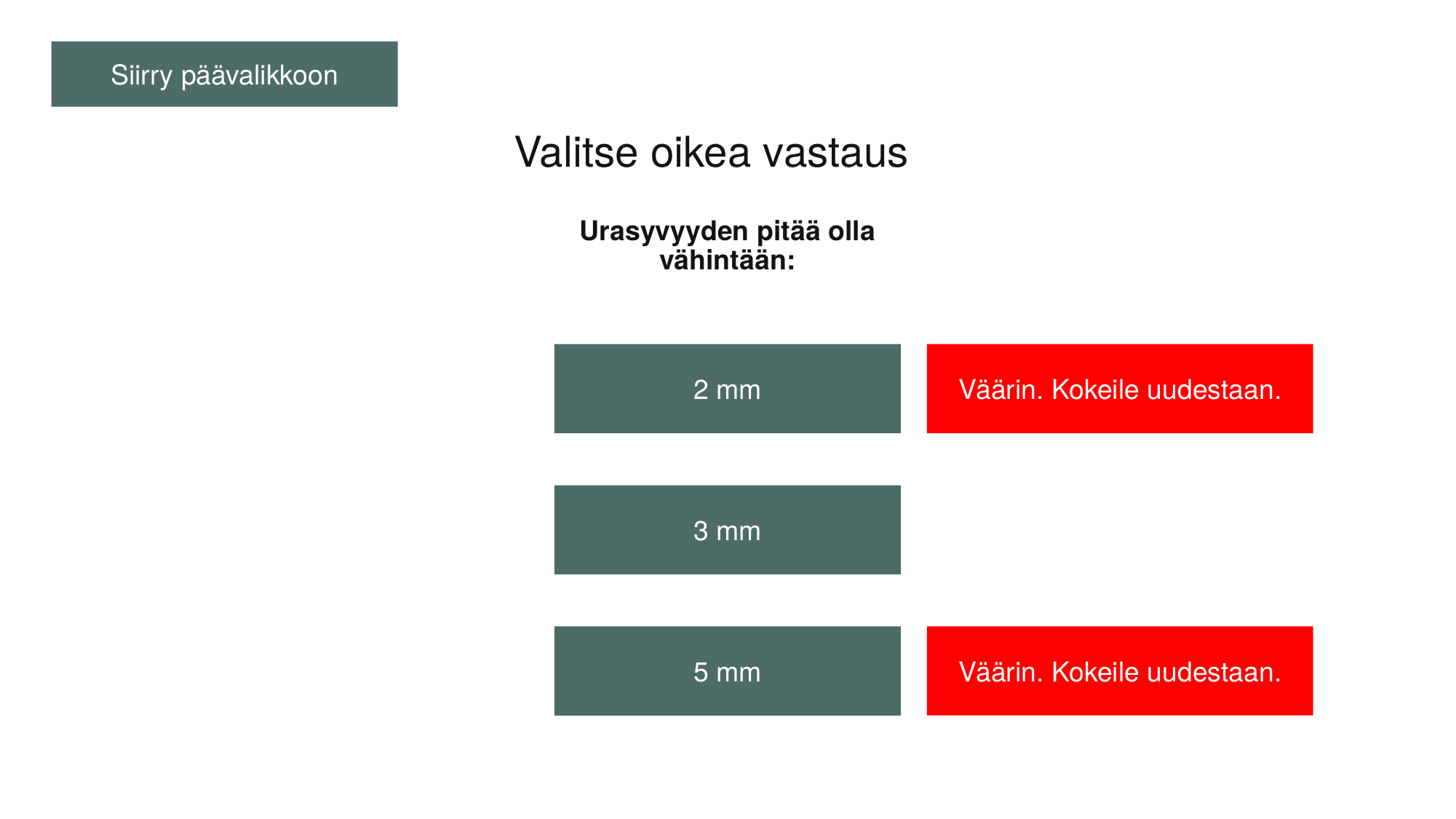

Siirry päävalikkoon
# Valitse oikea vastaus
Urasyvyyden pitää olla vähintään:
2 mm
Väärin. Kokeile uudestaan.
3 mm
Väärin. Kokeile uudestaan.
5 mm